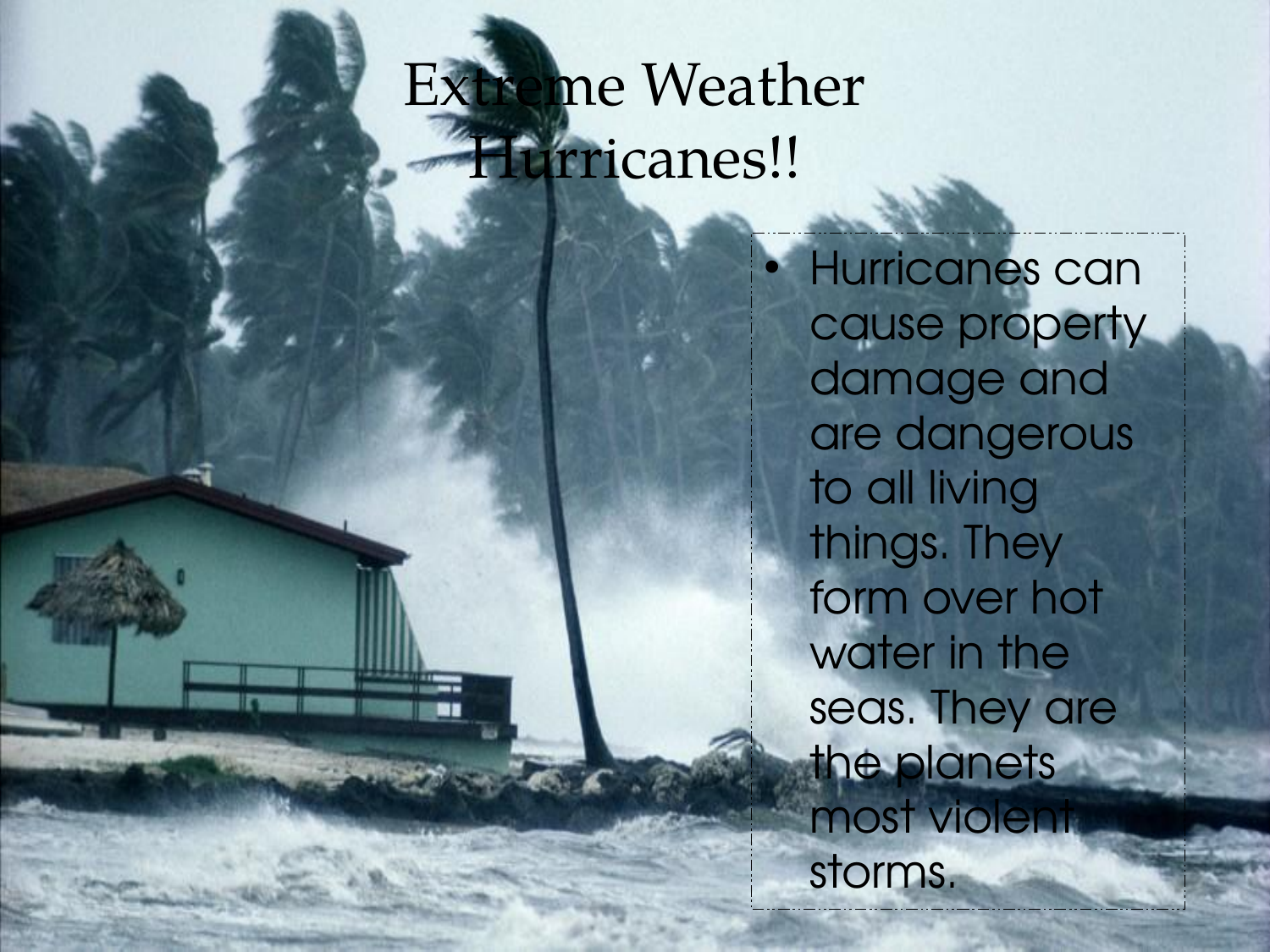

# Extreme Weather Hurricanes!!
Hurricanes can cause property damage and are dangerous to all living things. They form over hot water in the seas. They are the planets most violent storms.